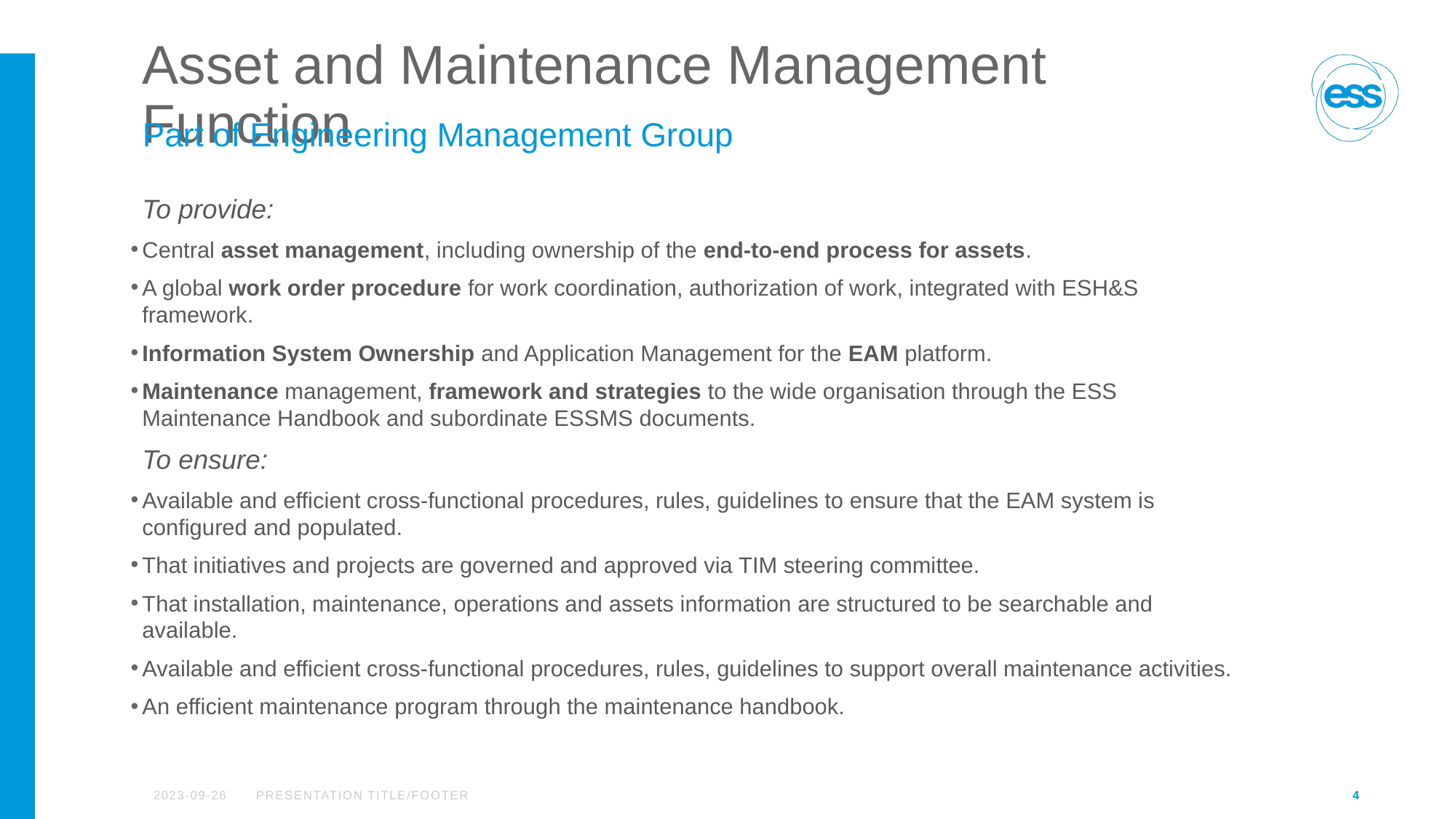

# Asset and Maintenance Management Function
Part of Engineering Management Group
To provide:
Central asset management, including ownership of the end-to-end process for assets.
A global work order procedure for work coordination, authorization of work, integrated with ESH&S framework.
Information System Ownership and Application Management for the EAM platform.
Maintenance management, framework and strategies to the wide organisation through the ESS Maintenance Handbook and subordinate ESSMS documents.
To ensure:
Available and efficient cross-functional procedures, rules, guidelines to ensure that the EAM system is configured and populated.
That initiatives and projects are governed and approved via TIM steering committee.
That installation, maintenance, operations and assets information are structured to be searchable and available.
Available and efficient cross-functional procedures, rules, guidelines to support overall maintenance activities.
An efficient maintenance program through the maintenance handbook.

2023-09-26
PRESENTATION TITLE/FOOTER
4